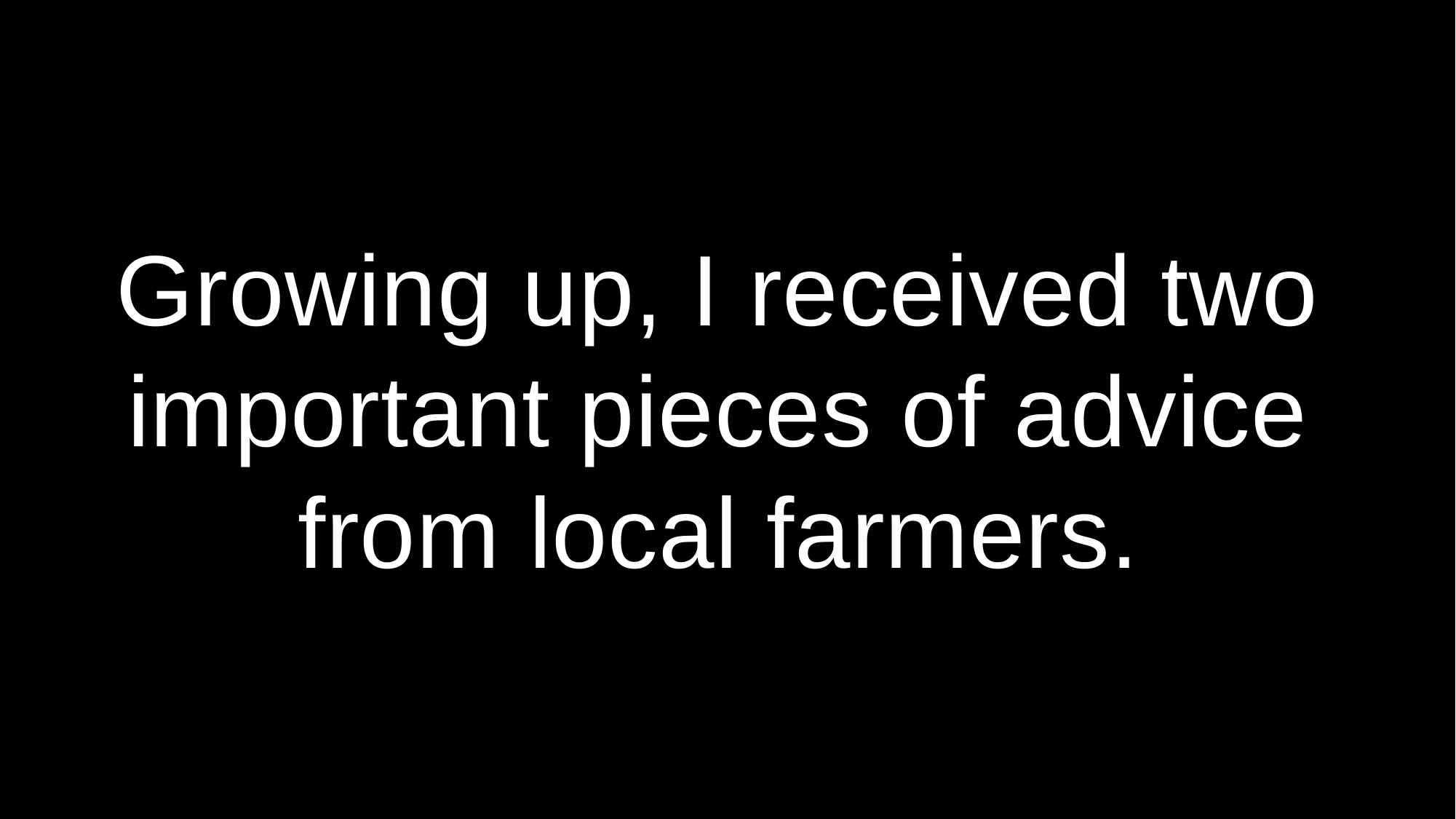

Growing up, I received two important pieces of advice from local farmers.